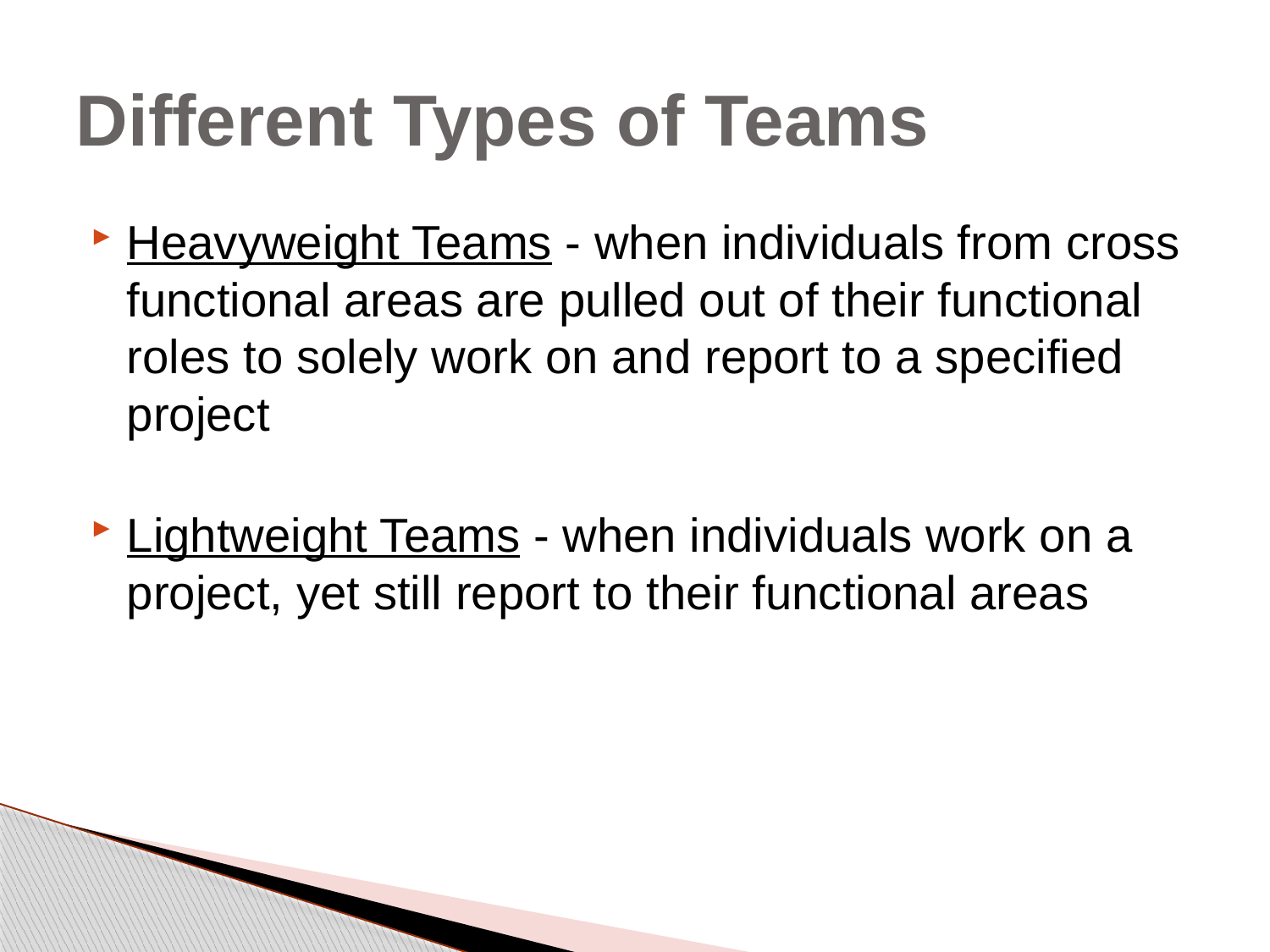

# Different Types of Teams
Heavyweight Teams - when individuals from cross functional areas are pulled out of their functional roles to solely work on and report to a specified project
Lightweight Teams - when individuals work on a project, yet still report to their functional areas